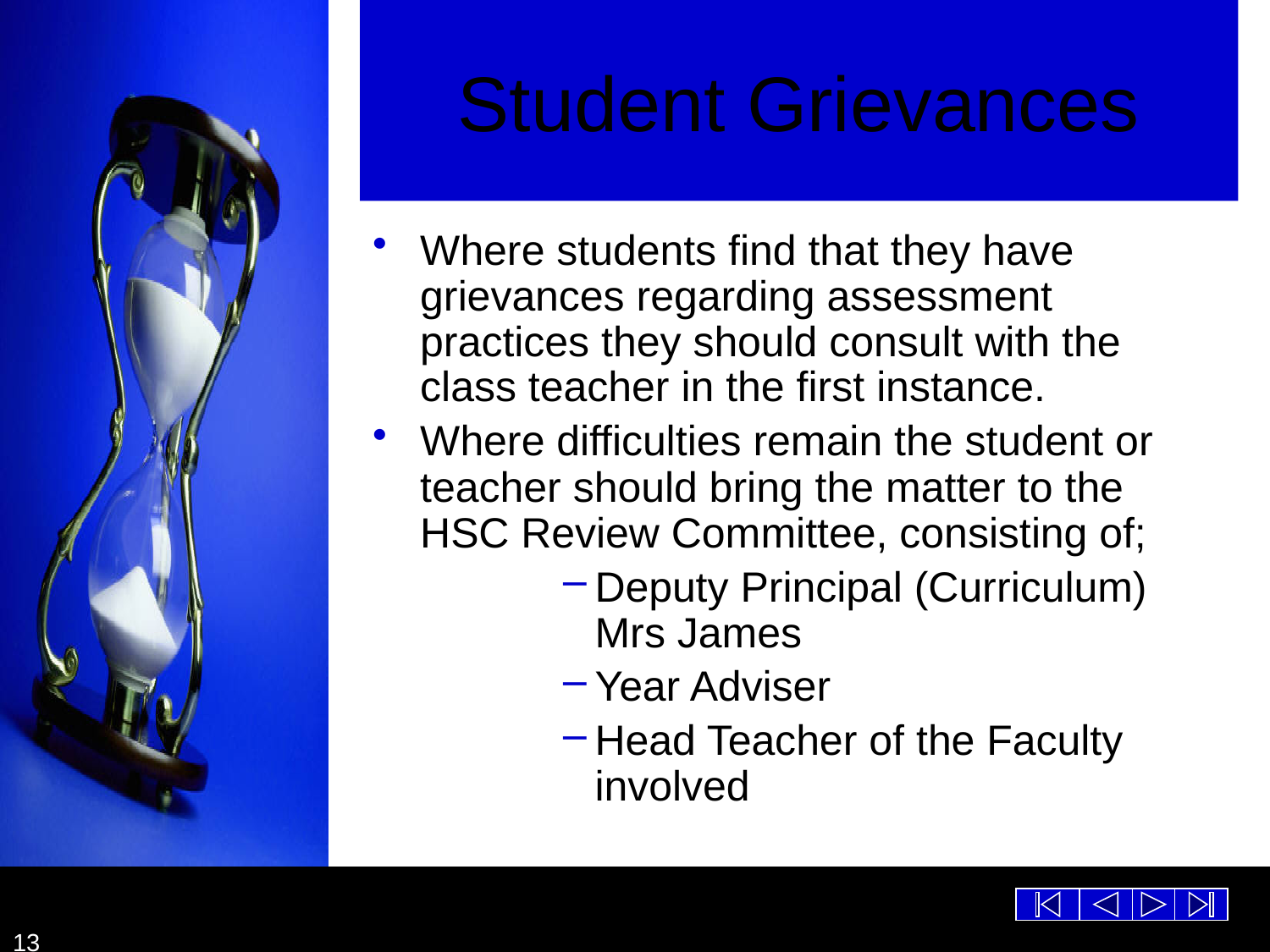

# Student Grievances
Where students find that they have grievances regarding assessment practices they should consult with the class teacher in the first instance.
Where difficulties remain the student or teacher should bring the matter to the HSC Review Committee, consisting of;
Deputy Principal (Curriculum) Mrs James
Year Adviser
Head Teacher of the Faculty involved

13